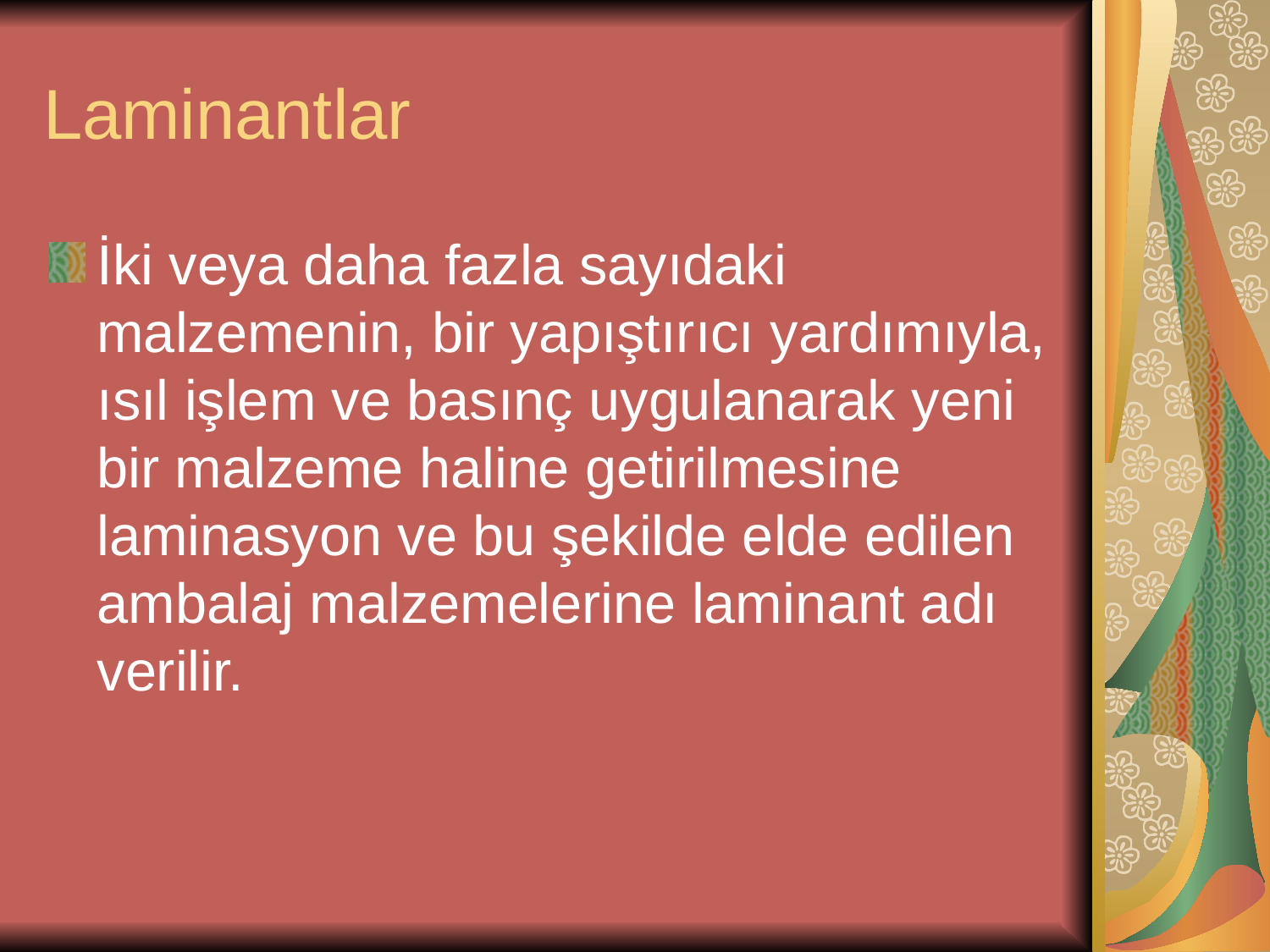

# Laminantlar
İki veya daha fazla sayıdaki malzemenin, bir yapıştırıcı yardımıyla, ısıl işlem ve basınç uygulanarak yeni bir malzeme haline getirilmesine laminasyon ve bu şekilde elde edilen ambalaj malzemelerine laminant adı verilir.